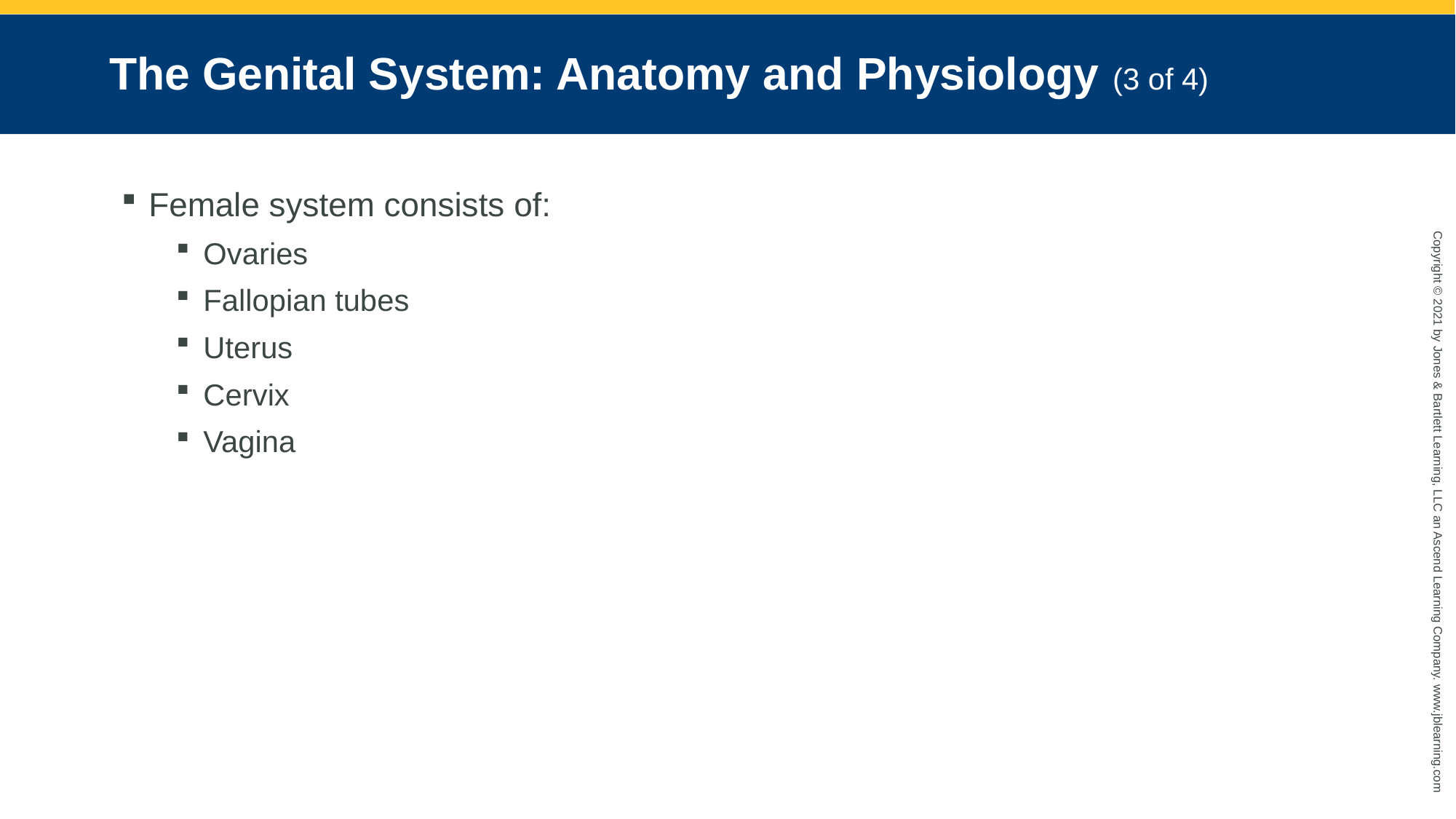

# The Genital System: Anatomy and Physiology (3 of 4)
Female system consists of:
Ovaries
Fallopian tubes
Uterus
Cervix
Vagina